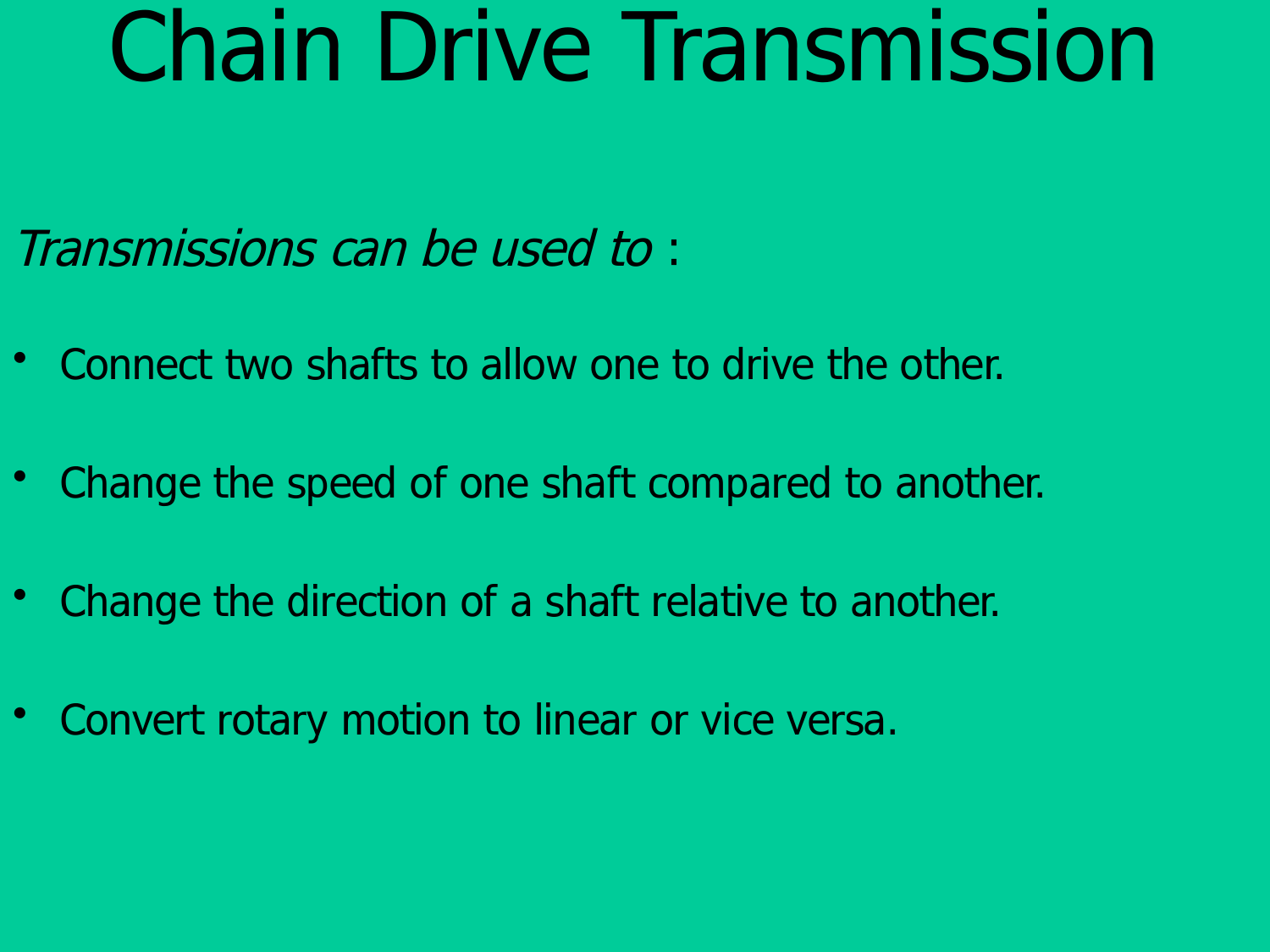

# Chain Drive Transmission
Transmissions can be used to :
Connect two shafts to allow one to drive the other.

Change the speed of one shaft compared to another.

Change the direction of a shaft relative to another.

Convert rotary motion to linear or vice versa.